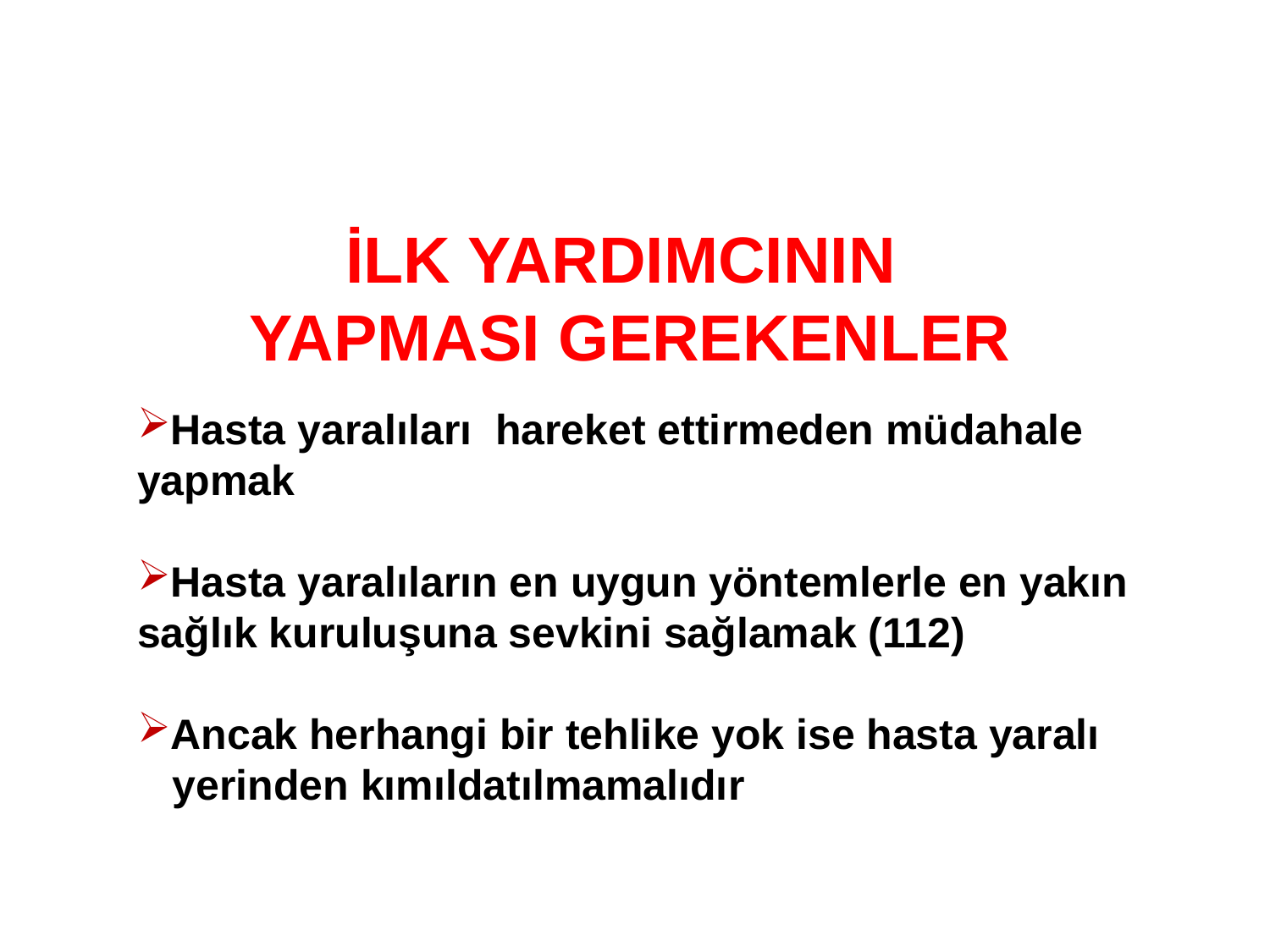

İLK YARDIMCININ
YAPMASI GEREKENLER
Hasta yaralıları  hareket ettirmeden müdahale yapmak

Hasta yaralıların en uygun yöntemlerle en yakın sağlık kuruluşuna sevkini sağlamak (112)

Ancak herhangi bir tehlike yok ise hasta yaralı        yerinden kımıldatılmamalıdır